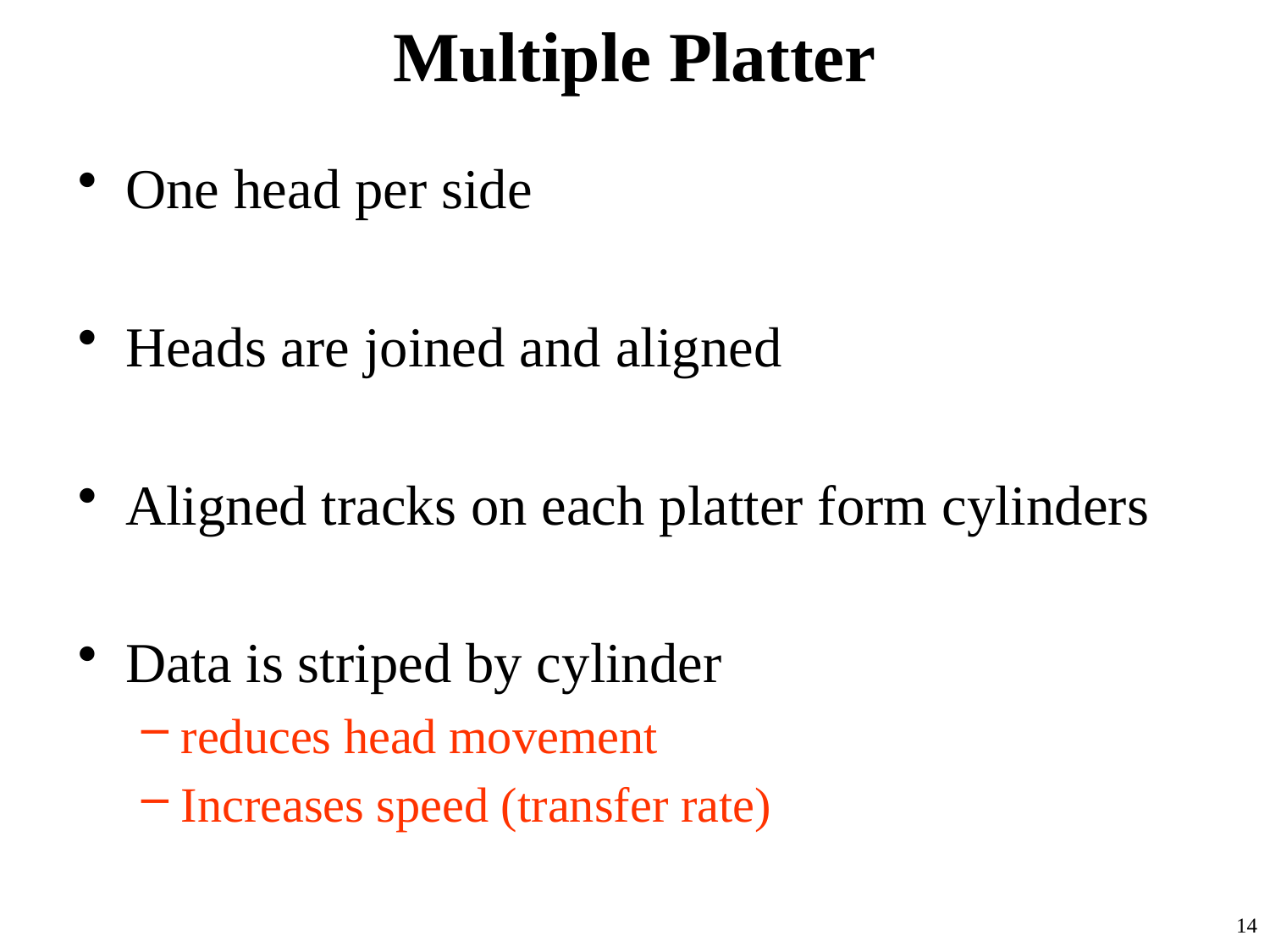

# Multiple Platter
One head per side

Heads are joined and aligned

Aligned tracks on each platter form cylinders

Data is striped by cylinder
reduces head movement
Increases speed (transfer rate)
14